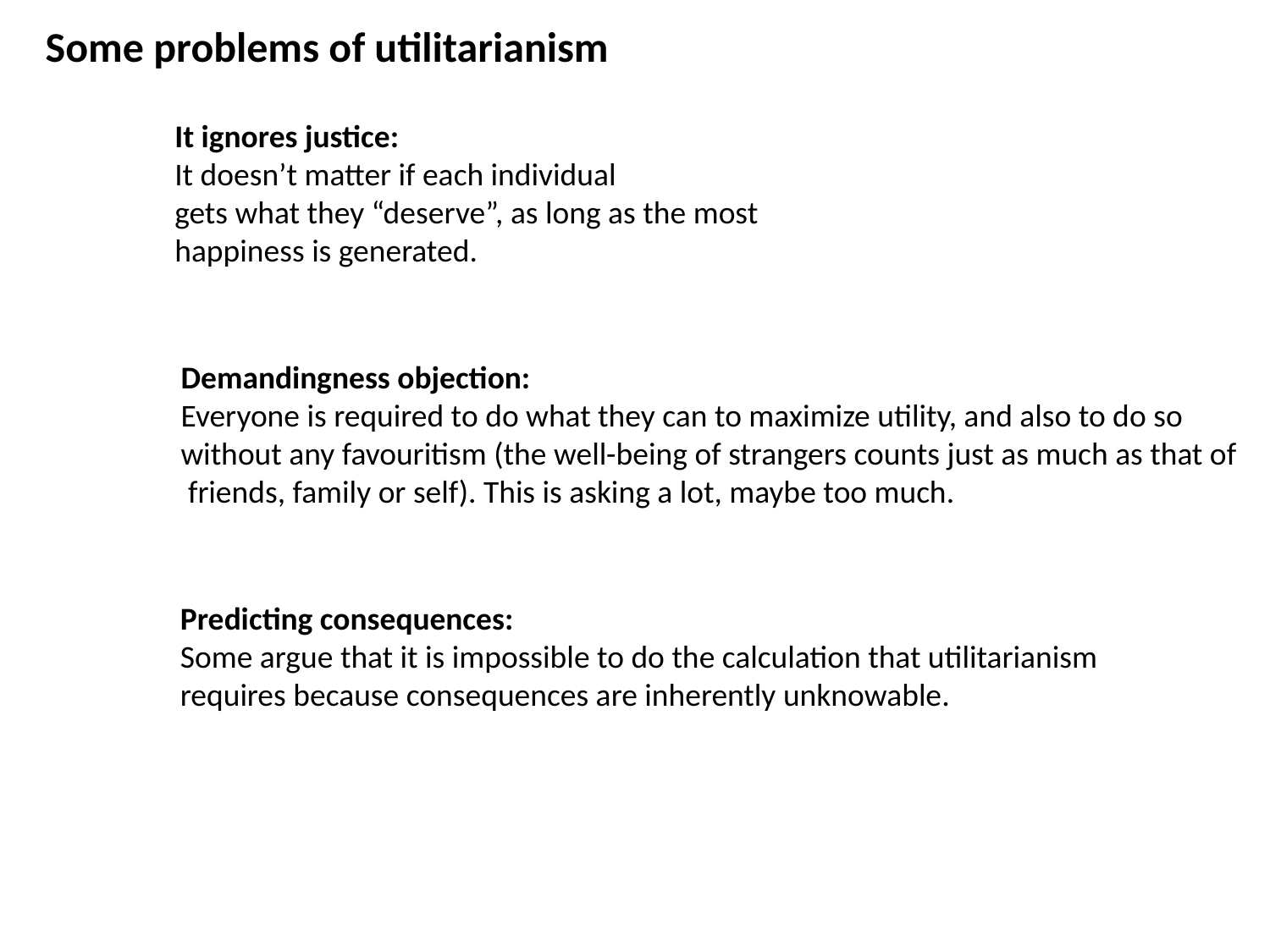

Some problems of utilitarianism
It ignores justice:
It doesn’t matter if each individual
gets what they “deserve”, as long as the most
happiness is generated.
Demandingness objection:
Everyone is required to do what they can to maximize utility, and also to do so
without any favouritism (the well-being of strangers counts just as much as that of
 friends, family or self). This is asking a lot, maybe too much.
Predicting consequences:
Some argue that it is impossible to do the calculation that utilitarianism
requires because consequences are inherently unknowable.